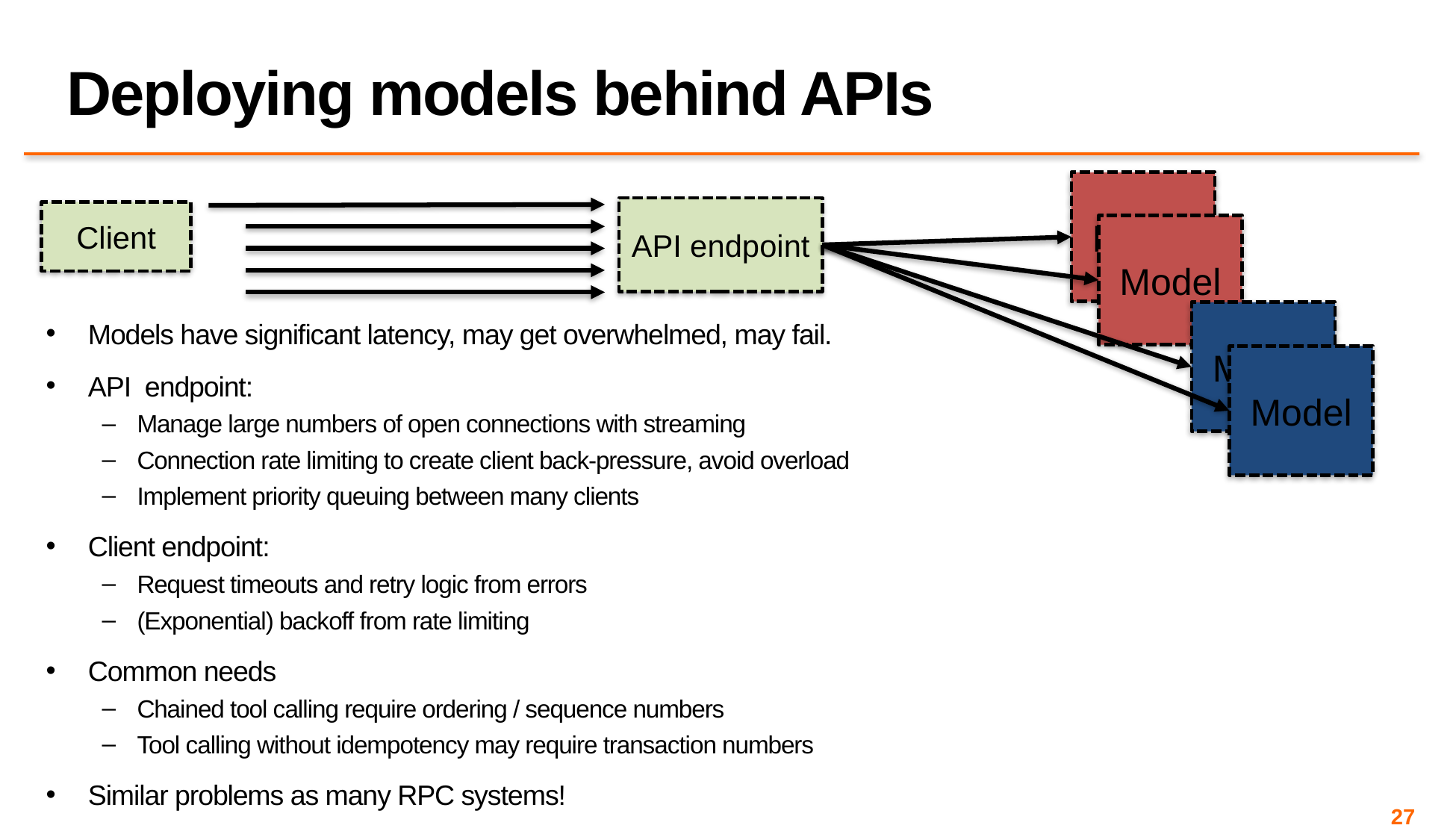

# Deploying models behind APIs
Model
API endpoint
Client
Model
Model
Models have significant latency, may get overwhelmed, may fail.
API  endpoint:
Manage large numbers of open connections with streaming
Connection rate limiting to create client back-pressure, avoid overload
Implement priority queuing between many clients
Client endpoint:
Request timeouts and retry logic from errors
(Exponential) backoff from rate limiting
Common needs
Chained tool calling require ordering / sequence numbers
Tool calling without idempotency may require transaction numbers
Similar problems as many RPC systems!
Model
27